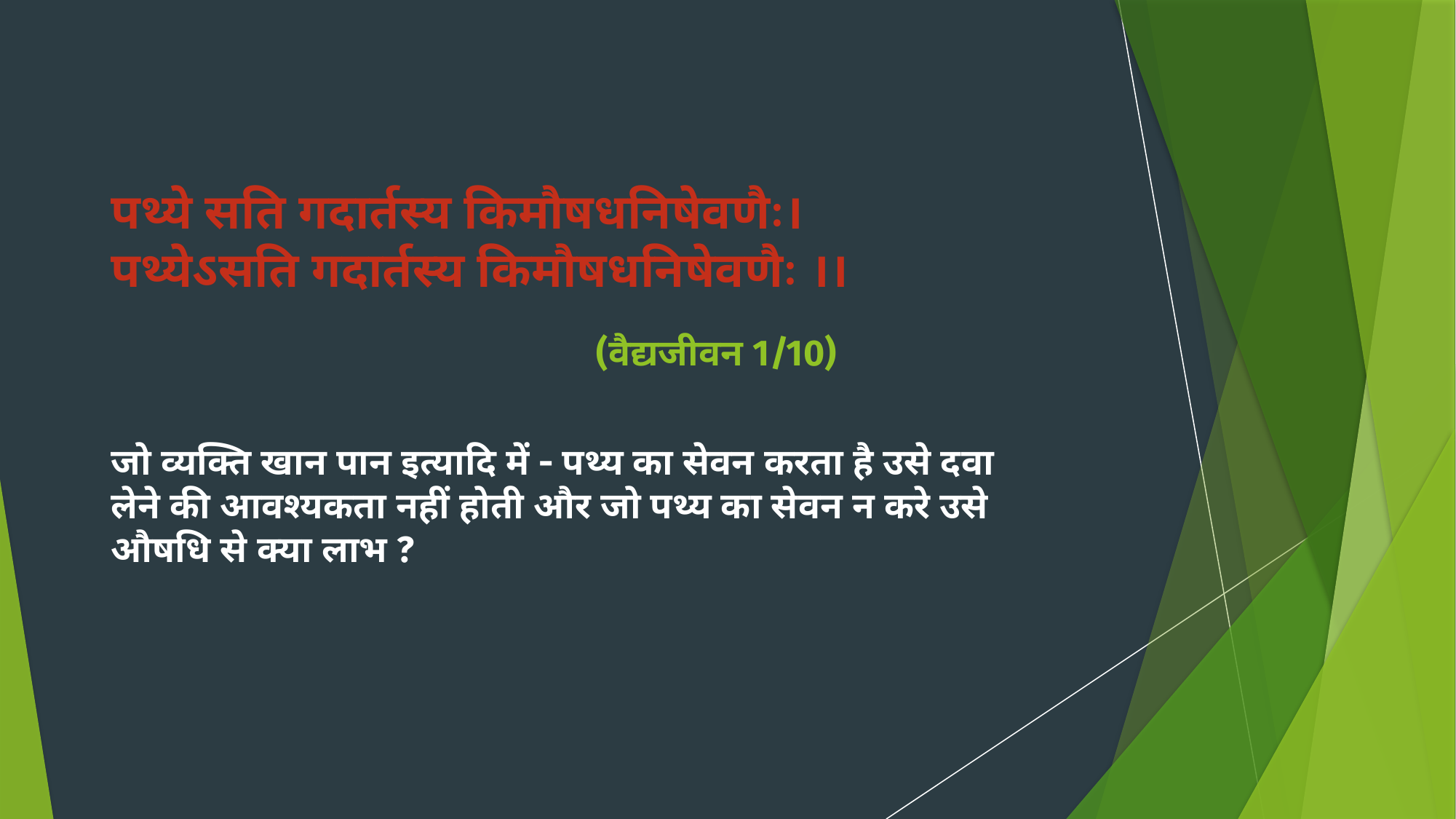

पथ्ये सति गदार्तस्य किमौषधनिषेवणैः। पथ्येऽसति गदार्तस्य किमौषधनिषेवणैः ।।

                                                                  (वैद्यजीवन 1/10)

जो व्यक्ति खान पान इत्यादि में - पथ्य का सेवन करता है उसे दवा लेने की आवश्यकता नहीं होती और जो पथ्य का सेवन न करे उसे औषधि से क्या लाभ ?